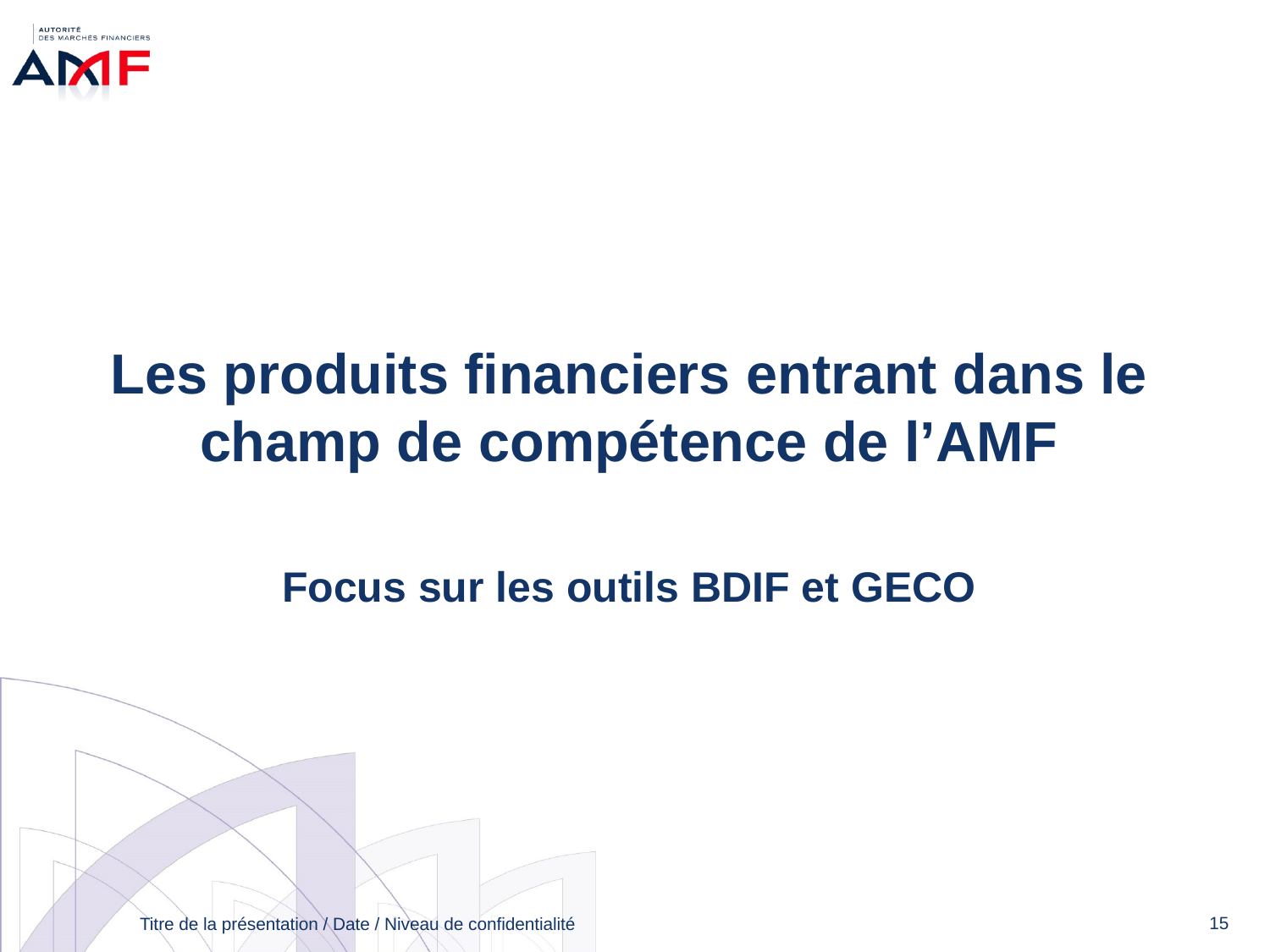

Les produits financiers entrant dans le champ de compétence de l’AMF

Focus sur les outils BDIF et GECO
15
Titre de la présentation / Date / Niveau de confidentialité